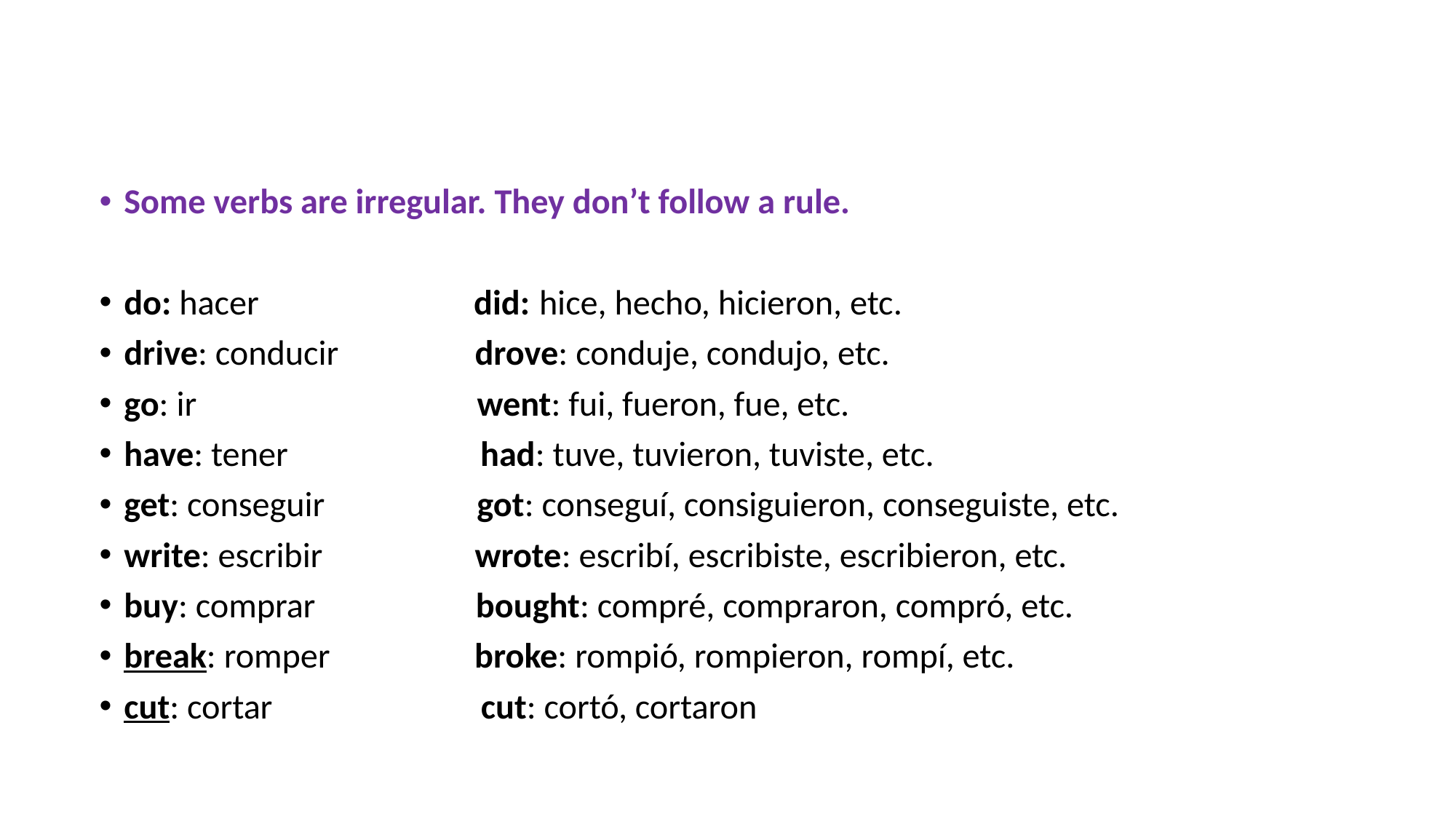

Some verbs are irregular. They don’t follow a rule.

do: hacer                           did: hice, hecho, hicieron, etc.
drive: conducir                 drove: conduje, condujo, etc.
go: ir                                   went: fui, fueron, fue, etc.
have: tener                        had: tuve, tuvieron, tuviste, etc.
get: conseguir                   got: conseguí, consiguieron, conseguiste, etc.
write: escribir                   wrote: escribí, escribiste, escribieron, etc.
buy: comprar                    bought: compré, compraron, compró, etc.
break: romper                  broke: rompió, rompieron, rompí, etc.
cut: cortar                          cut: cortó, cortaron